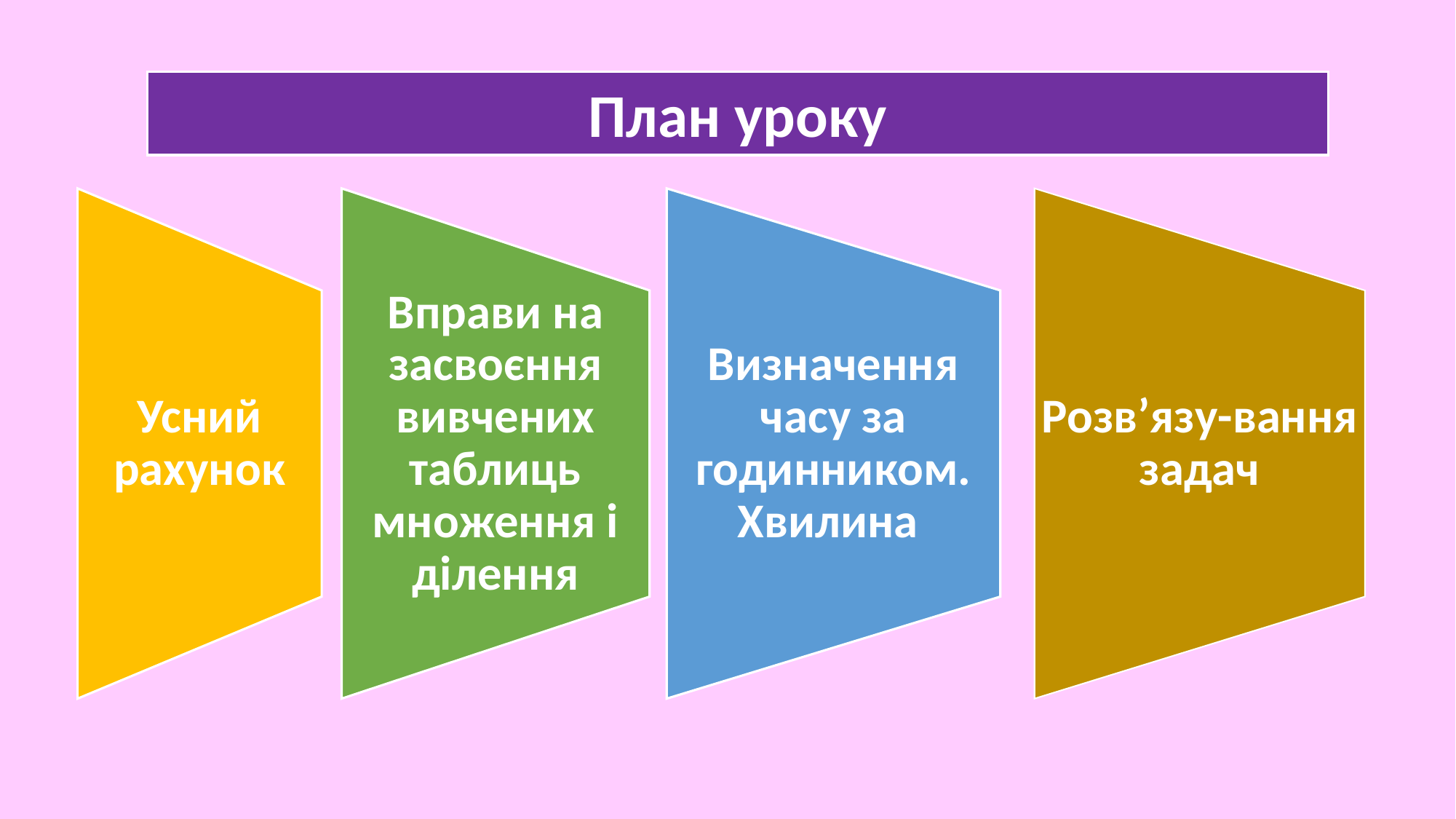

План уроку
Усний рахунок
Вправи на засвоєння вивчених таблиць множення і ділення
Розв’язу-вання задач
Визначення часу за годинником. Хвилина